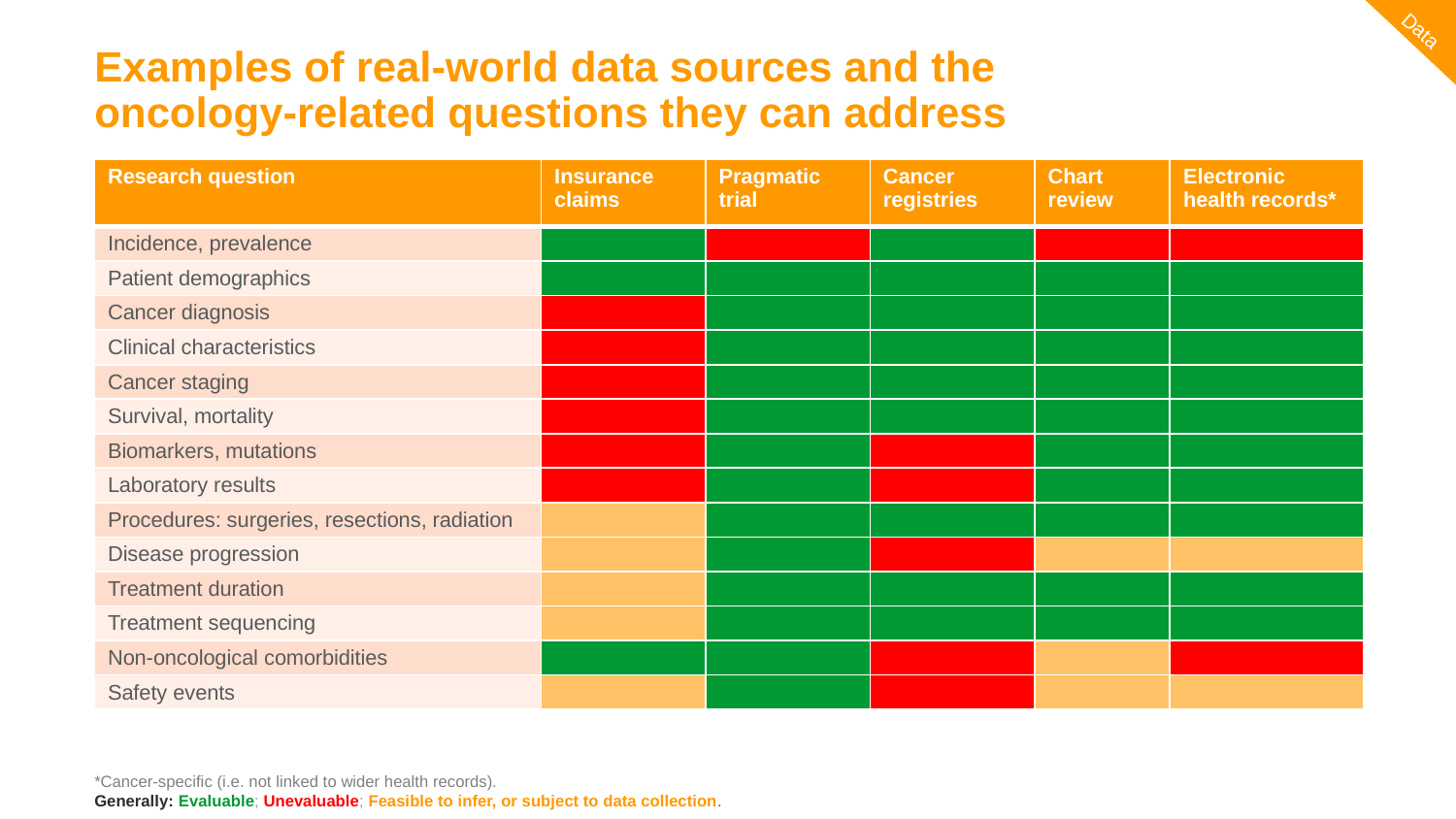

Data
RWE data
# Examples of real-world data sources and the oncology-related questions they can address
| Research question | Insurance claims | Pragmatic trial | Cancer registries | Chart review | Electronic health records\* |
| --- | --- | --- | --- | --- | --- |
| Incidence, prevalence |  |  |  |  |  |
| Patient demographics |  |  |  |  |  |
| Cancer diagnosis |  |  |  |  |  |
| Clinical characteristics |  |  |  |  |  |
| Cancer staging |  |  |  |  |  |
| Survival, mortality |  |  |  |  |  |
| Biomarkers, mutations |  |  |  |  |  |
| Laboratory results |  |  |  |  |  |
| Procedures: surgeries, resections, radiation |  |  |  |  |  |
| Disease progression |  |  |  |  |  |
| Treatment duration |  |  |  |  |  |
| Treatment sequencing |  |  |  |  |  |
| Non-oncological comorbidities |  |  |  |  |  |
| Safety events |  |  |  |  |  |
*Cancer-specific (i.e. not linked to wider health records).
Generally: Evaluable; Unevaluable; Feasible to infer, or subject to data collection.